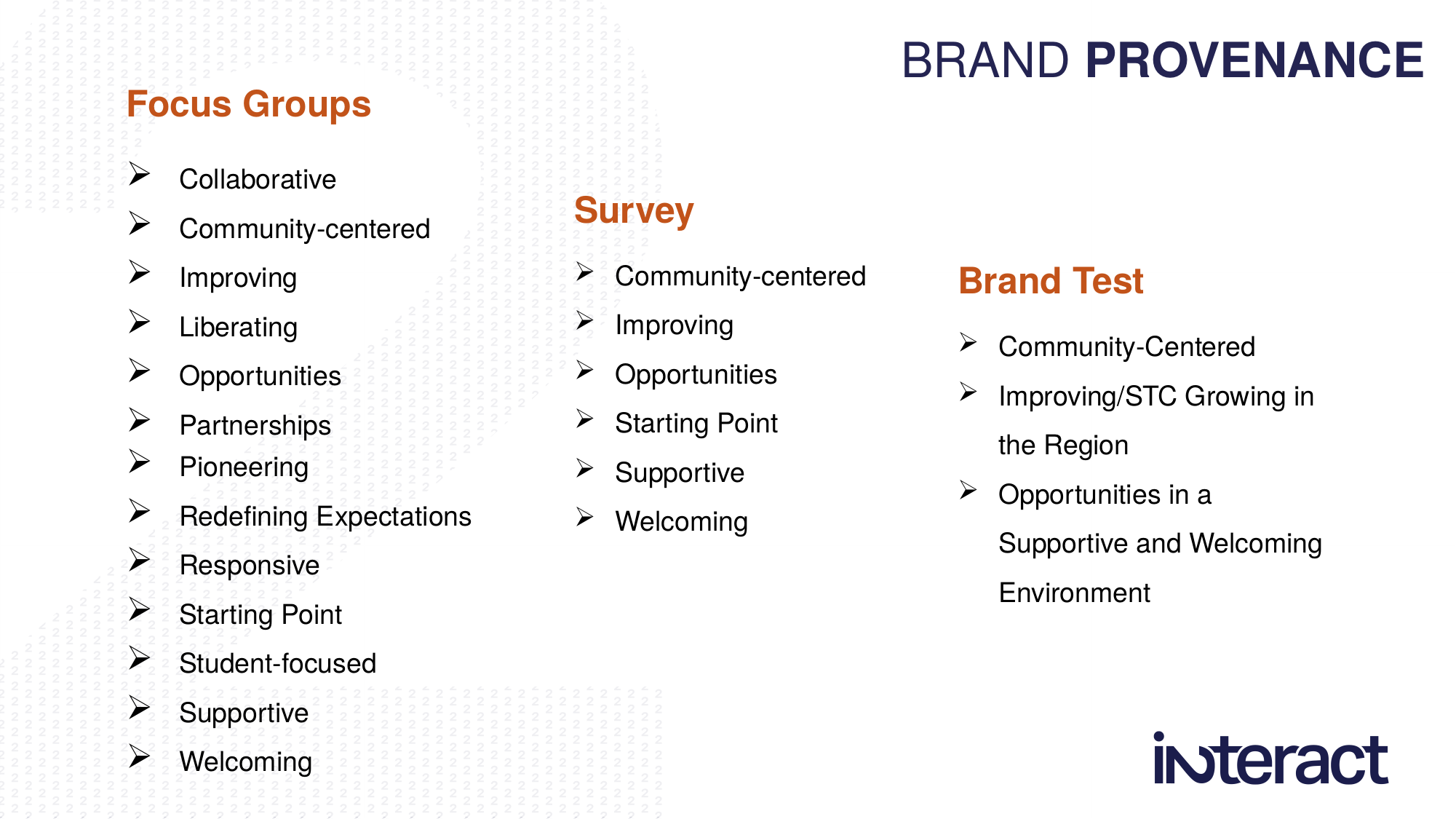

BRAND PROVENANCE
Focus Groups
Collaborative
Community-centered
Improving
Liberating
Opportunities
Partnerships
Survey
Community-centered
Improving
Opportunities
Starting Point
Supportive
Welcoming
Brand Test
Community-Centered
Improving/STC Growing in the Region
Opportunities in a Supportive and Welcoming Environment
Pioneering
Redefining Expectations
Responsive
Starting Point
Student-focused
Supportive
Welcoming